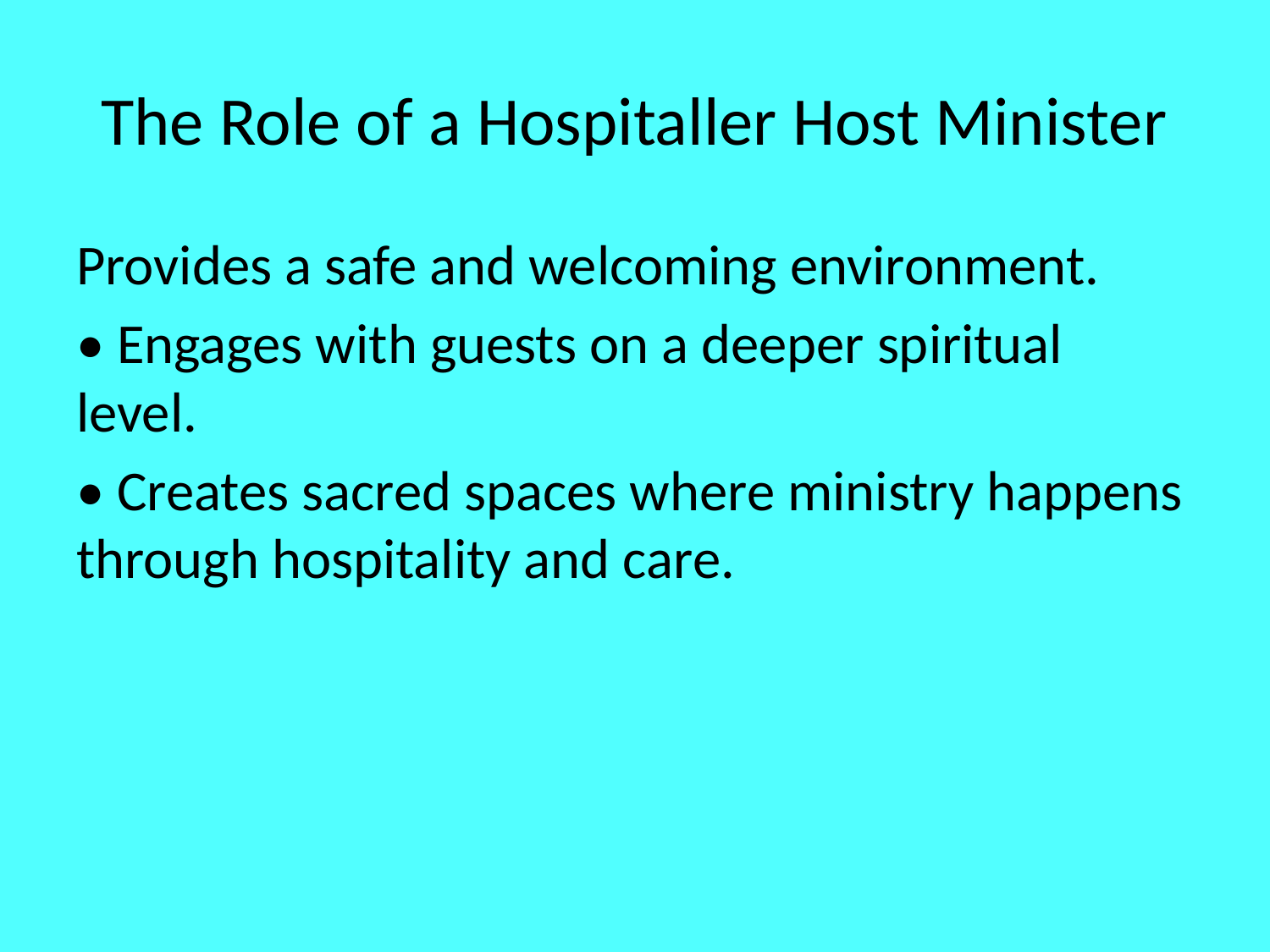

# The Role of a Hospitaller Host Minister
Provides a safe and welcoming environment.
• Engages with guests on a deeper spiritual level.
• Creates sacred spaces where ministry happens through hospitality and care.